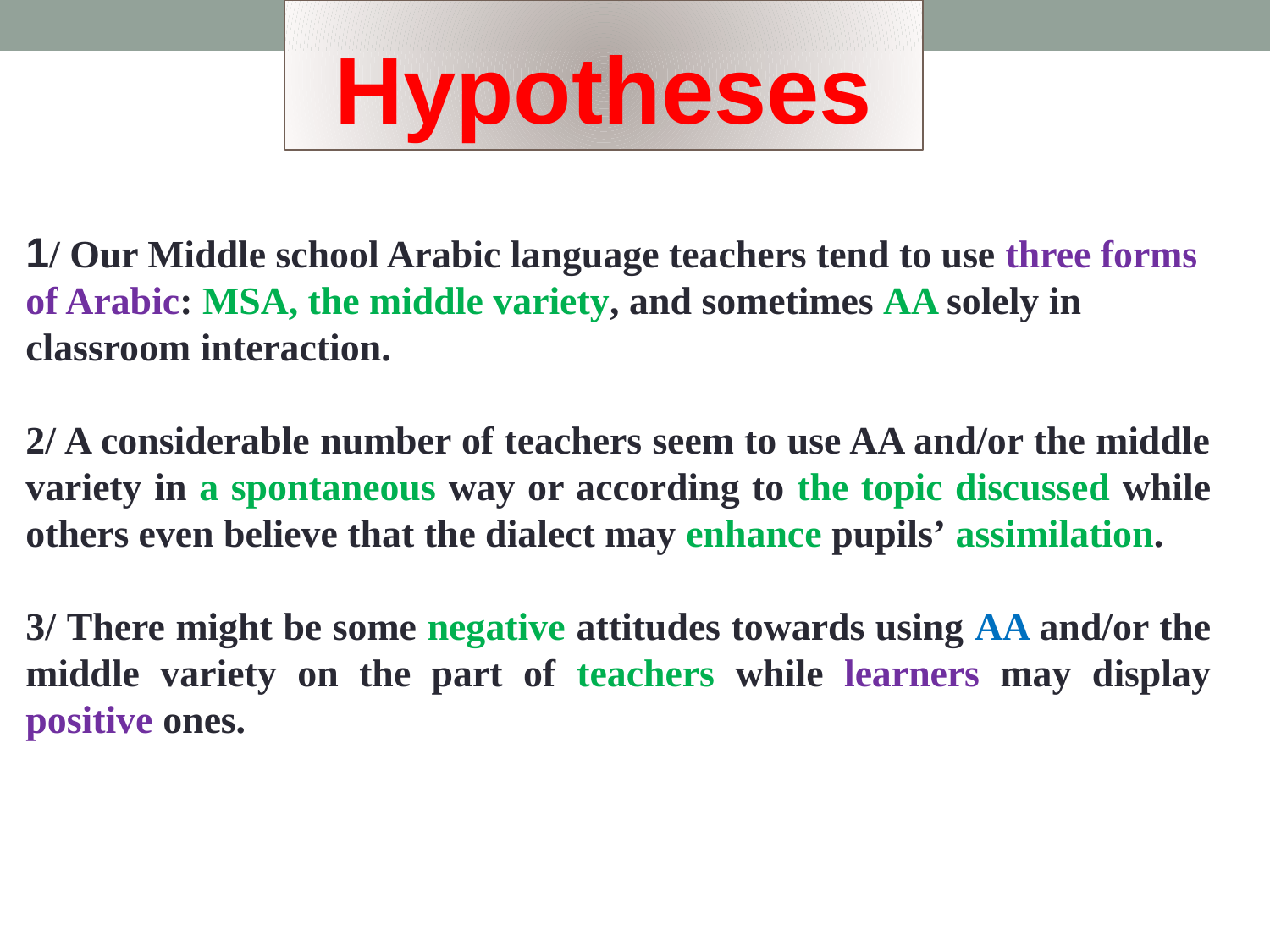

Hypotheses
1/ Our Middle school Arabic language teachers tend to use three forms of Arabic: MSA, the middle variety, and sometimes AA solely in classroom interaction.

2/ A considerable number of teachers seem to use AA and/or the middle variety in a spontaneous way or according to the topic discussed while others even believe that the dialect may enhance pupils’ assimilation.

3/ There might be some negative attitudes towards using AA and/or the middle variety on the part of teachers while learners may display positive ones.